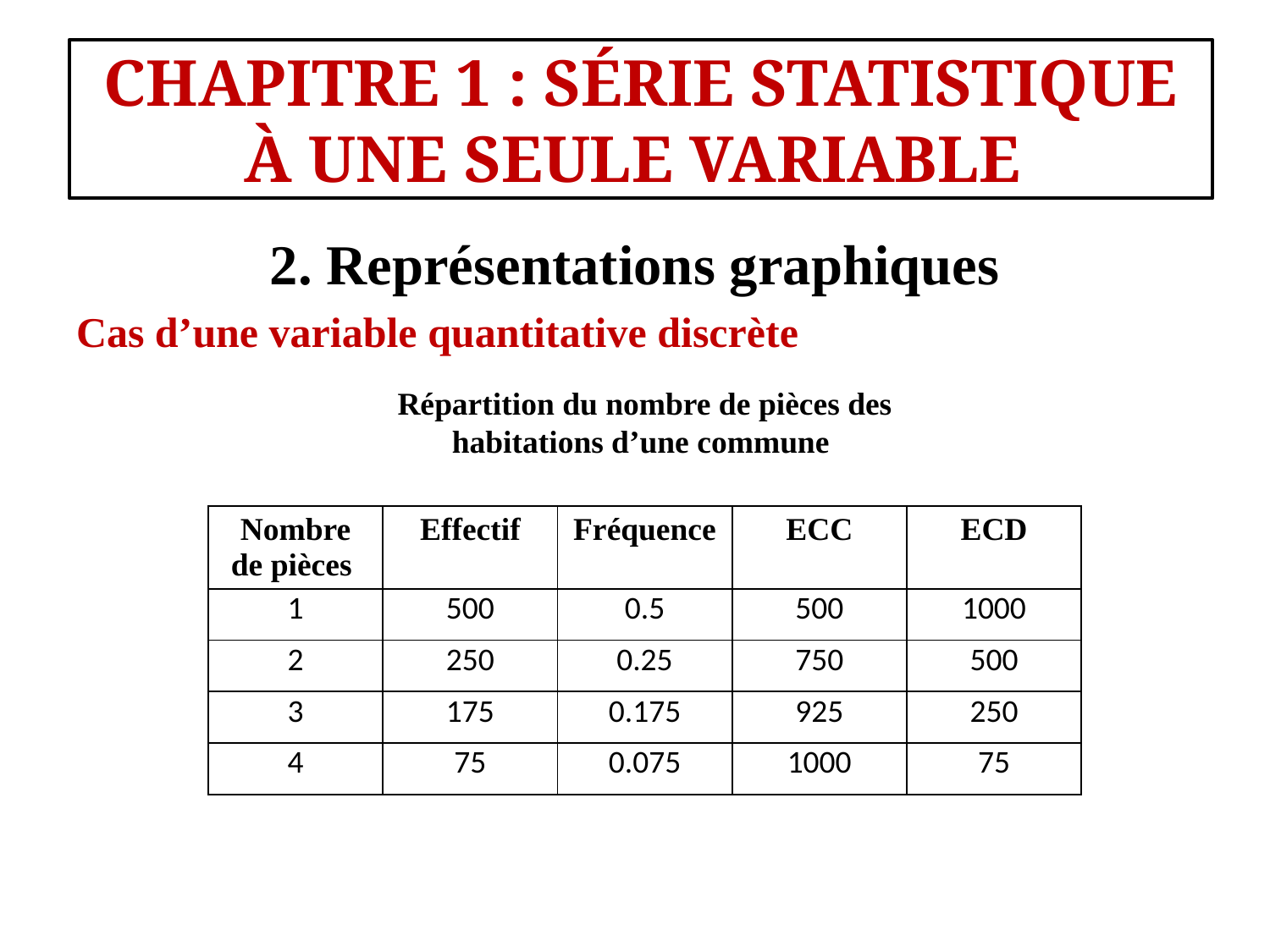

#
CHAPITRE 1 : SÉRIE STATISTIQUE À UNE SEULE VARIABLE
2. Représentations graphiques
Cas d’une variable quantitative discrète

Répartition du nombre de pièces des habitations d’une commune
| Nombre de pièces | Effectif | Fréquence | ECC | ECD |
| --- | --- | --- | --- | --- |
| 1 | 500 | 0.5 | 500 | 1000 |
| 2 | 250 | 0.25 | 750 | 500 |
| 3 | 175 | 0.175 | 925 | 250 |
| 4 | 75 | 0.075 | 1000 | 75 |